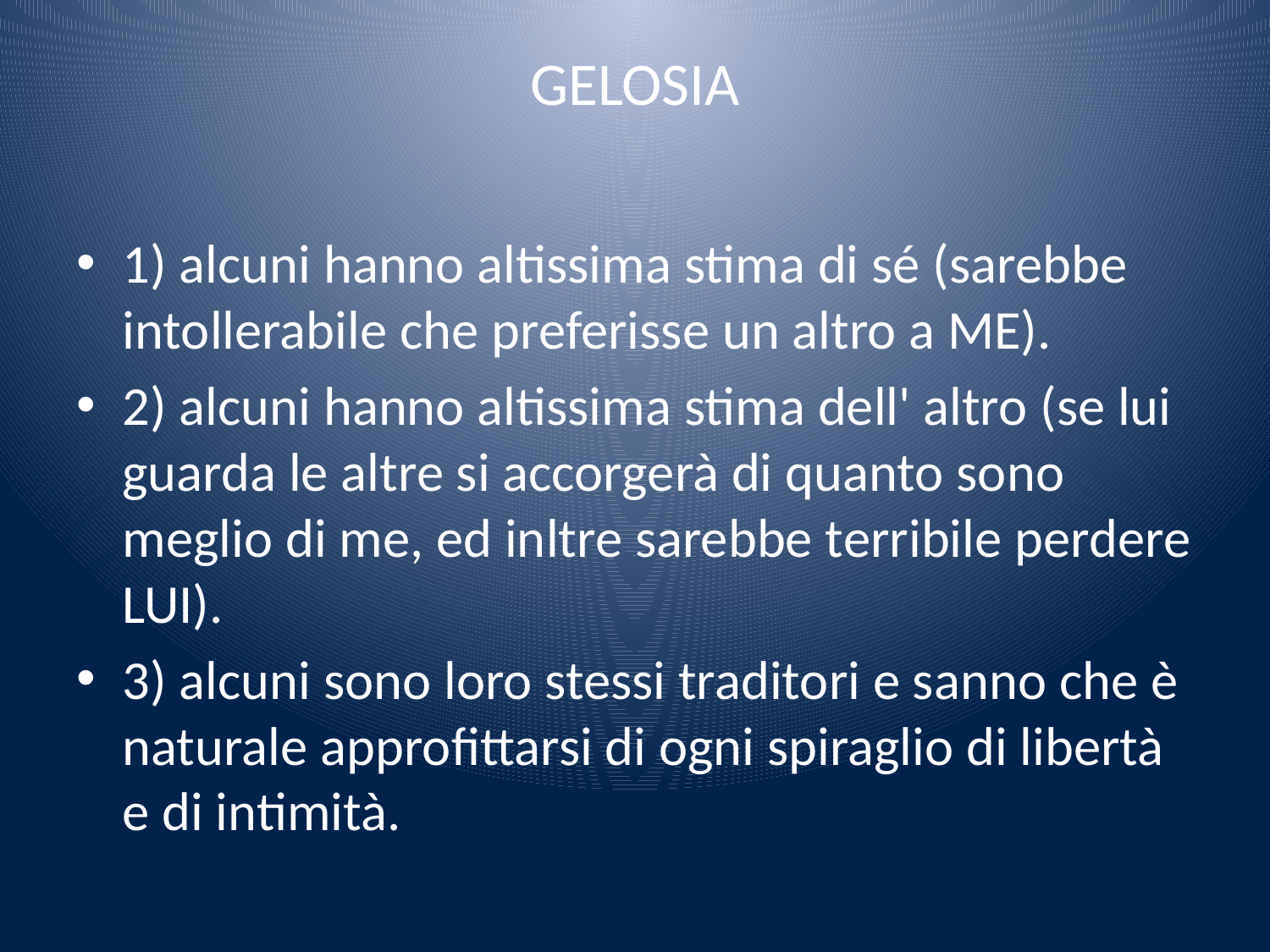

# GELOSIA
1) alcuni hanno altissima stima di sé (sarebbe intollerabile che preferisse un altro a ME).
2) alcuni hanno altissima stima dell' altro (se lui guarda le altre si accorgerà di quanto sono meglio di me, ed inltre sarebbe terribile perdere LUI).
3) alcuni sono loro stessi traditori e sanno che è naturale approfittarsi di ogni spiraglio di libertà e di intimità.